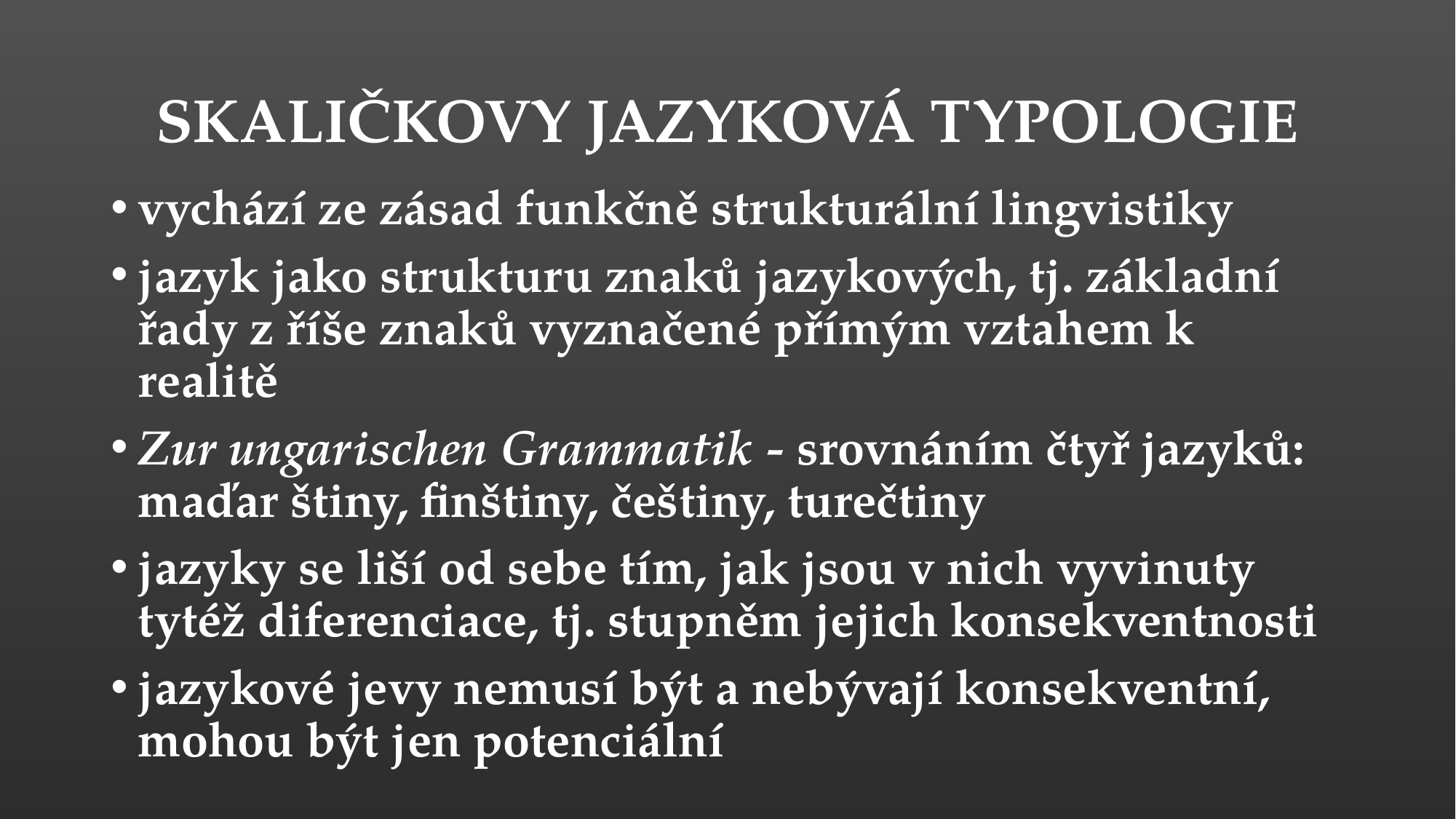

# SKALIČKOVY JAZYKOVÁ TYPOLOGIE
vychází ze zásad funkčně strukturální lingvistiky
jazyk jako strukturu znaků jazykových, tj. základní řady z říše znaků vyznačené přímým vztahem k realitě
Zur ungarischen Grammatik - srovnáním čtyř jazyků: maďar­ štiny, finštiny, češ­tiny, turečtiny
jazyky se liší od sebe tím, jak jsou v nich vyvinuty tytéž diferenciace, tj. stupněm jejich konsekventnosti
jazykové jevy nemusí být a nebývají konsekventní, mohou být jen potenciální